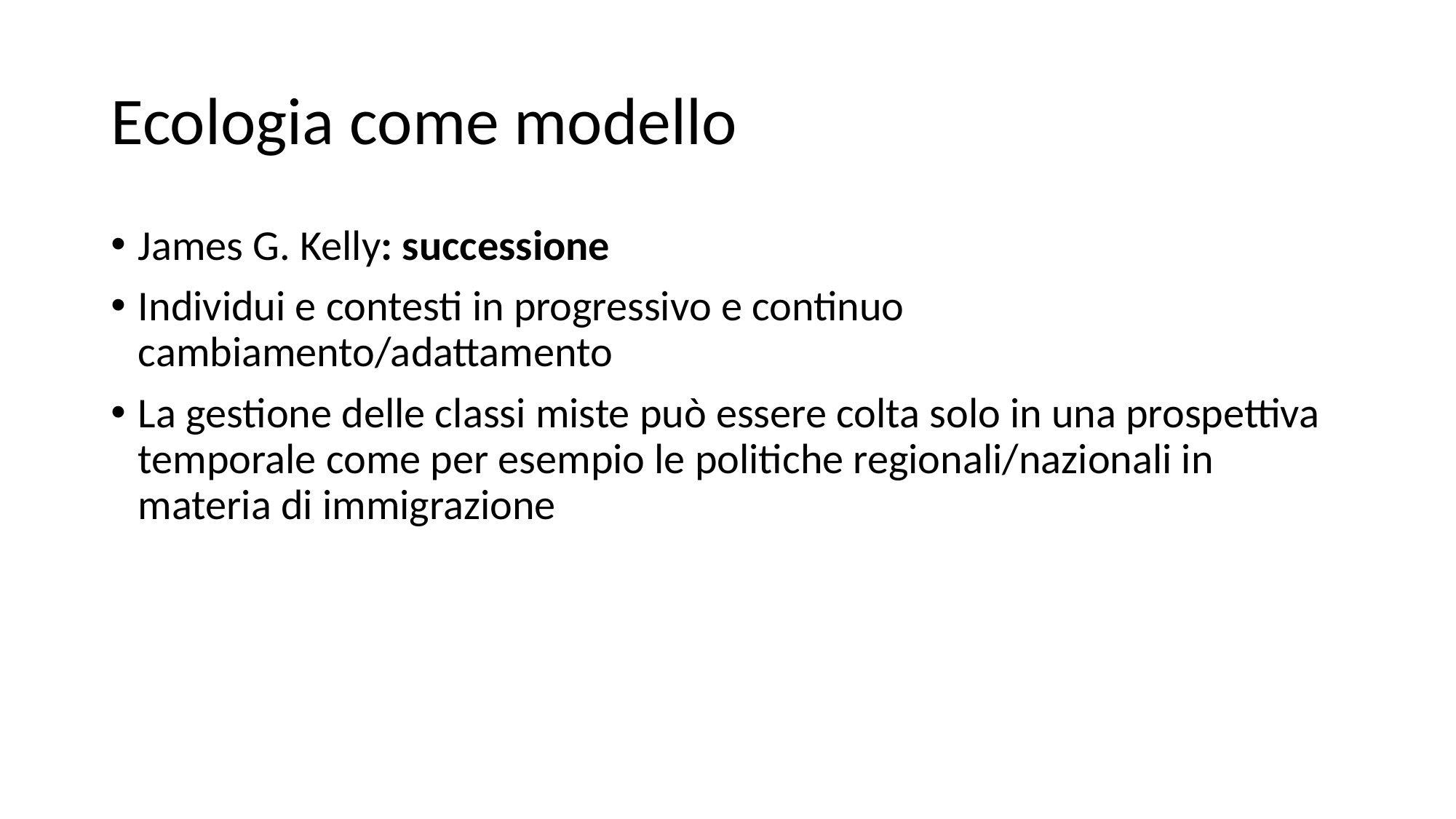

# Ecologia come modello
James G. Kelly: successione
Individui e contesti in progressivo e continuo cambiamento/adattamento
La gestione delle classi miste può essere colta solo in una prospettiva temporale come per esempio le politiche regionali/nazionali in materia di immigrazione